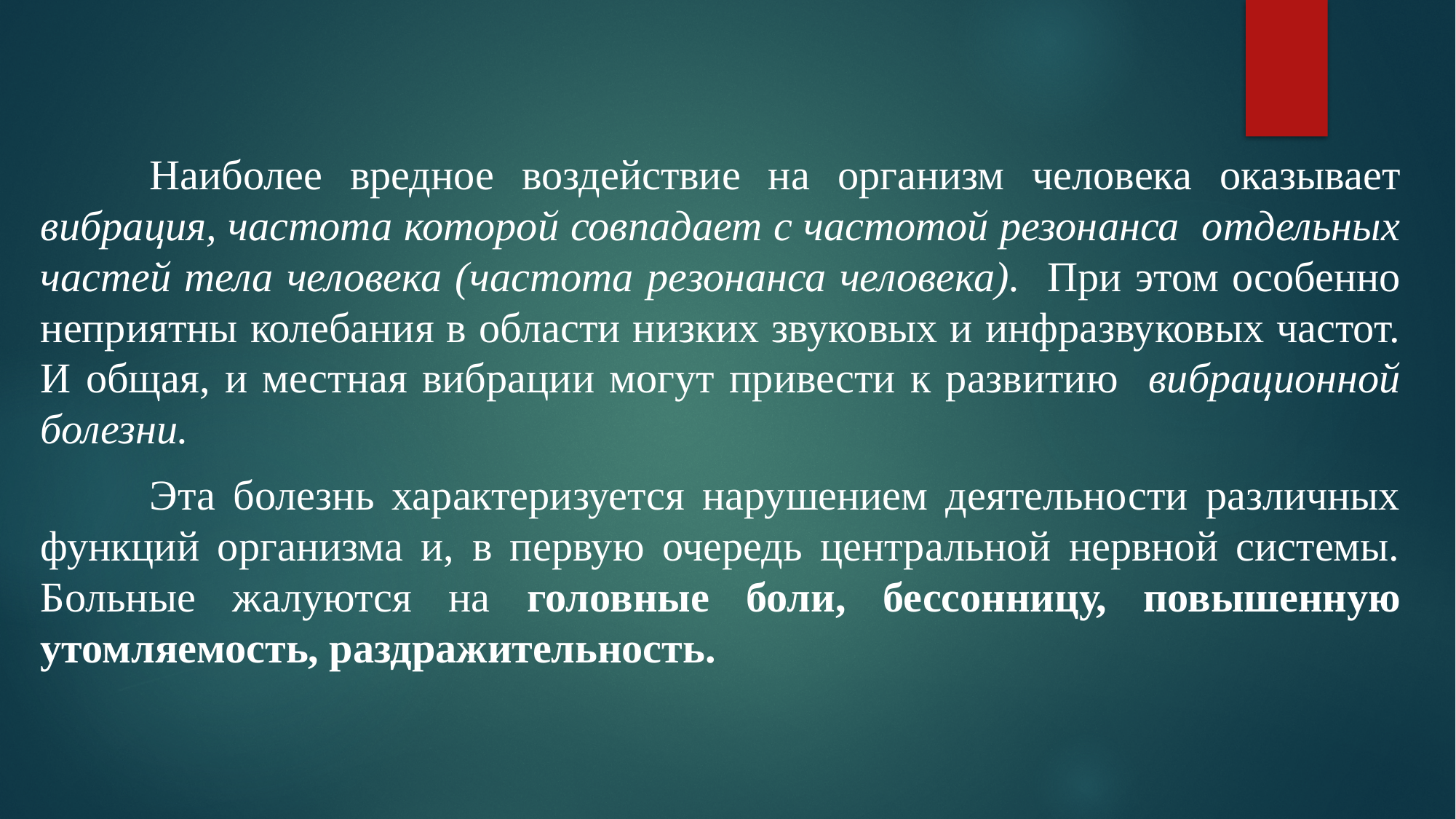

#
	Наиболее вредное воздействие на организм человека оказывает вибрация, частота которой совпадает с частотой резонанса  отдельных частей тела человека (частота резонанса человека).  При этом особенно неприятны колебания в области низких звуковых и инфразвуковых частот. И общая, и местная вибрации могут привести к развитию  вибрационной болезни.
	Эта болезнь характеризуется нарушением деятельности различных функций организма и, в первую очередь центральной нервной системы. Больные жалуются на головные боли, бессонницу, повышенную утомляемость, раздражительность.